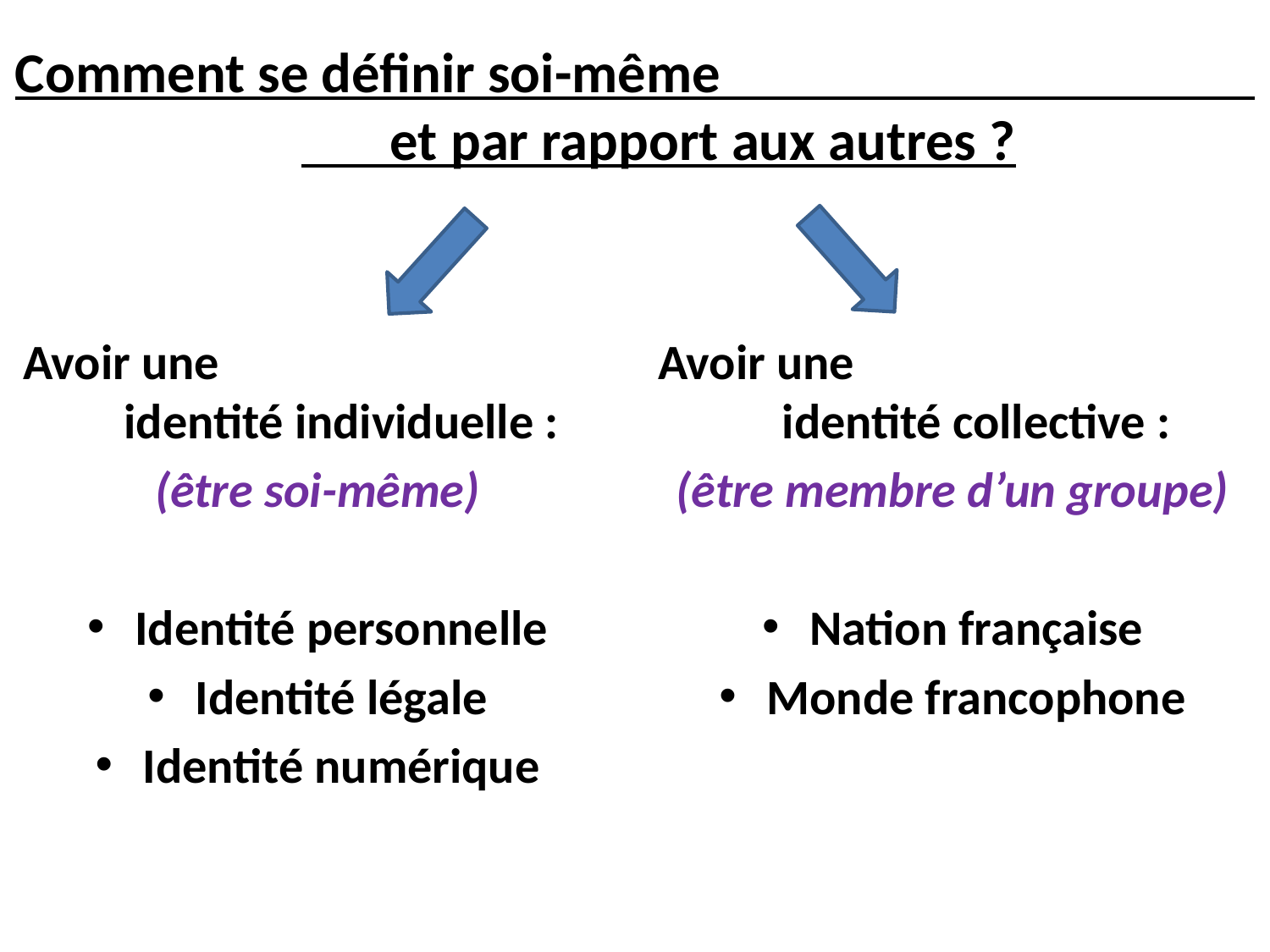

Comment se définir soi-même                                                  et par rapport aux autres ?

Avoir une                                    identité individuelle :
(être soi-même)

Identité personnelle
Identité légale
Identité numérique
Avoir une                                    identité collective :
(être membre d’un groupe)

Nation française
Monde francophone